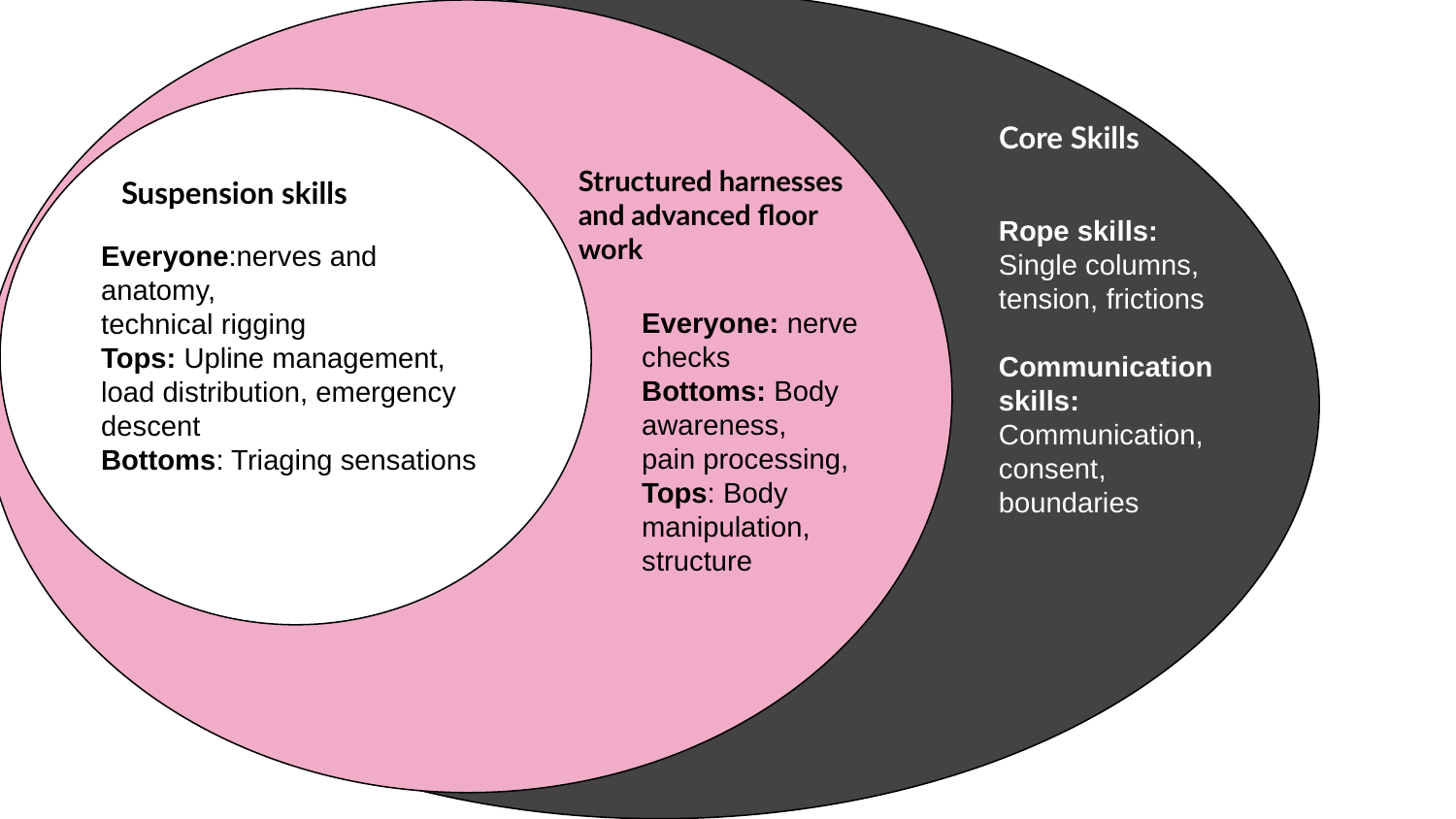

Advanced floor work and body harnesses

Everyone:nerves and anatomy,
technical rigging
Tops: Upline management, load distribution, emergency descent
Bottoms: Triaging sensations
Core Skills

Structured harnesses and advanced floor work
Suspension skills
Rope skills: Single columns, tension, frictions

Communication skills: Communication, consent, boundaries
Everyone: nerve checks
Bottoms: Body awareness,
pain processing,
Tops: Body manipulation,
structure